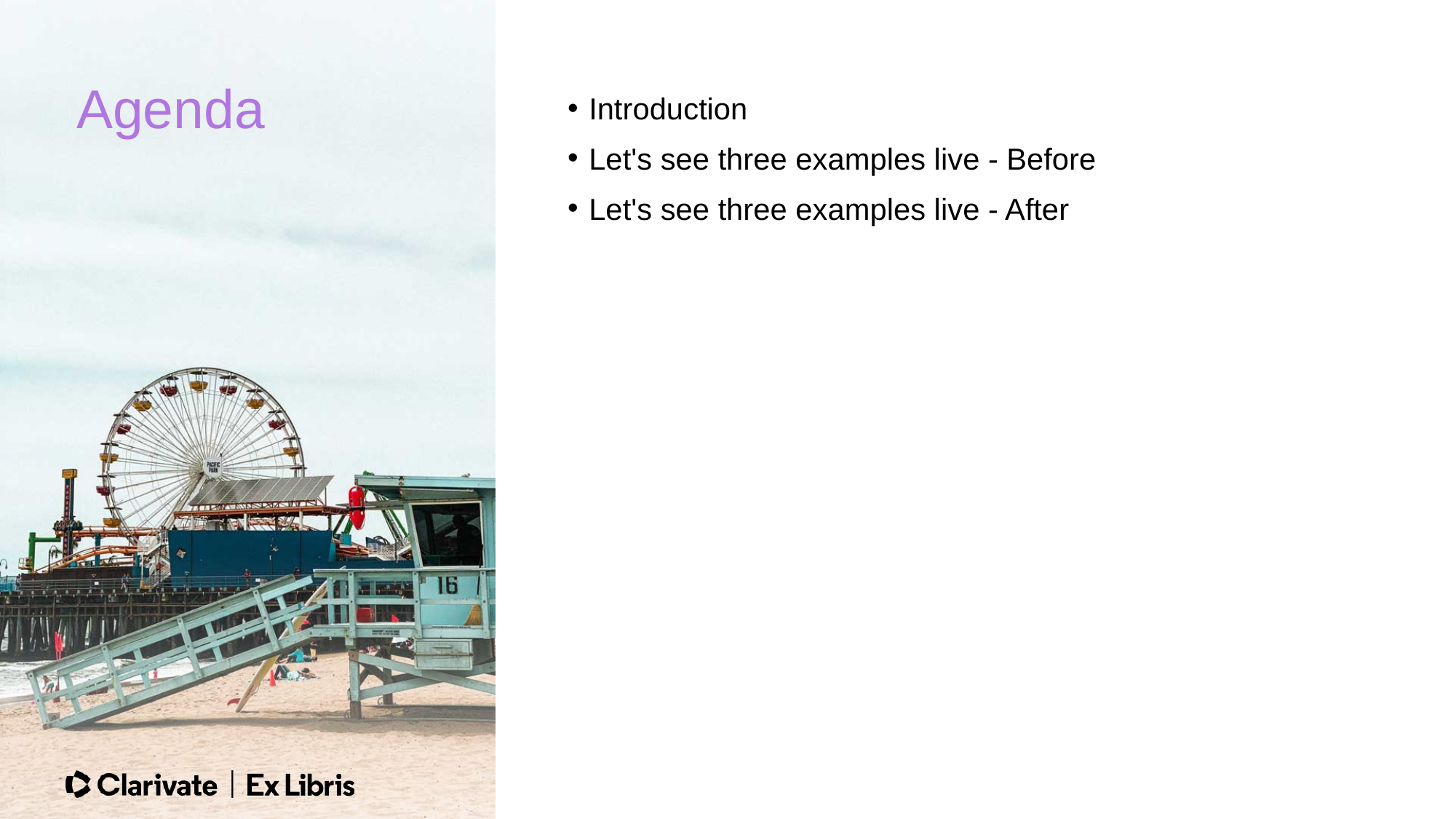

Agenda
Introduction
Let's see three examples live - Before
Let's see three examples live - After